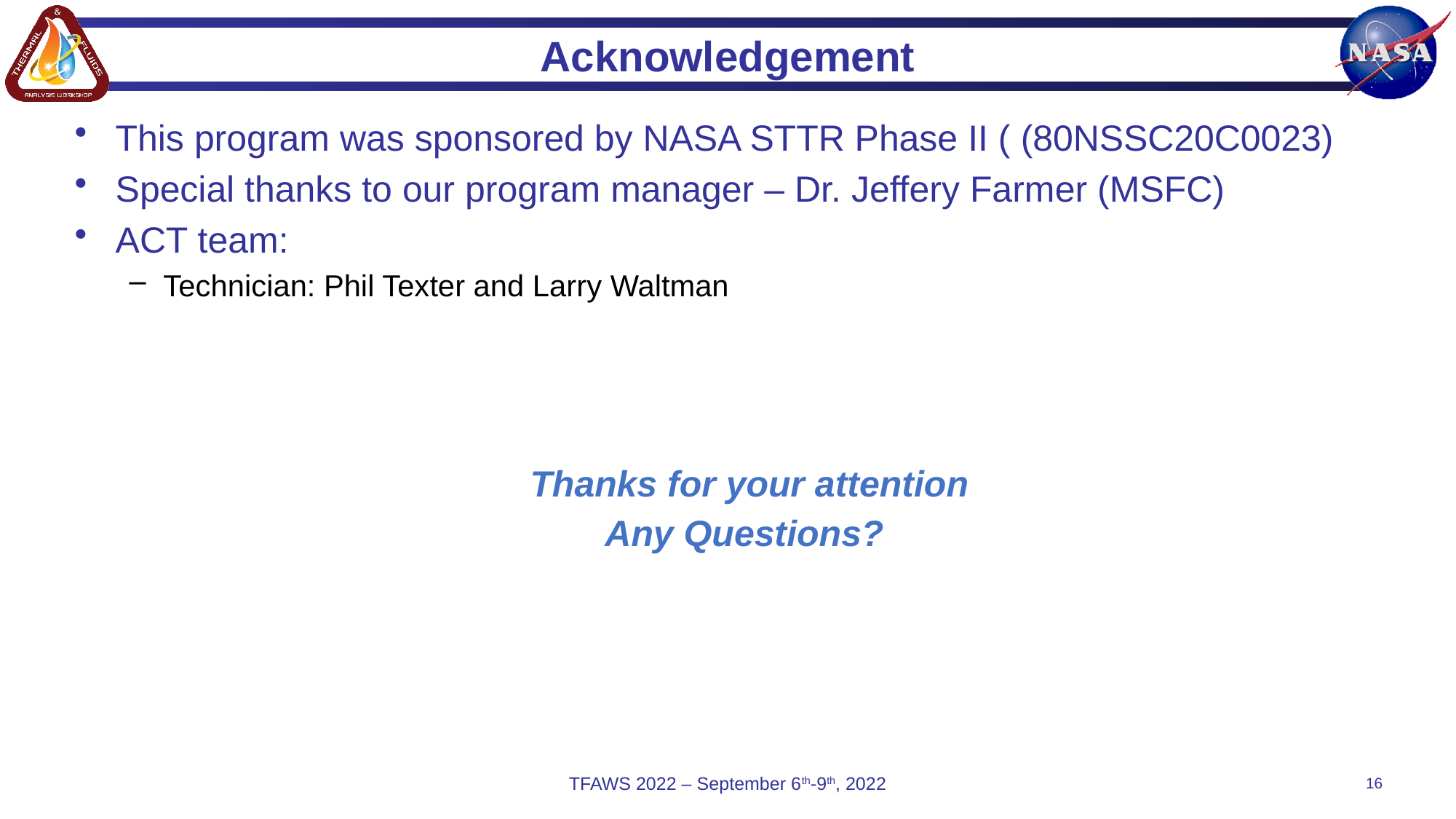

# Acknowledgement
This program was sponsored by NASA STTR Phase II ( (80NSSC20C0023)
Special thanks to our program manager – Dr. Jeffery Farmer (MSFC)
ACT team:
Technician: Phil Texter and Larry Waltman
Thanks for your attention
Any Questions?
TFAWS 2022 – September 6th-9th, 2022
16